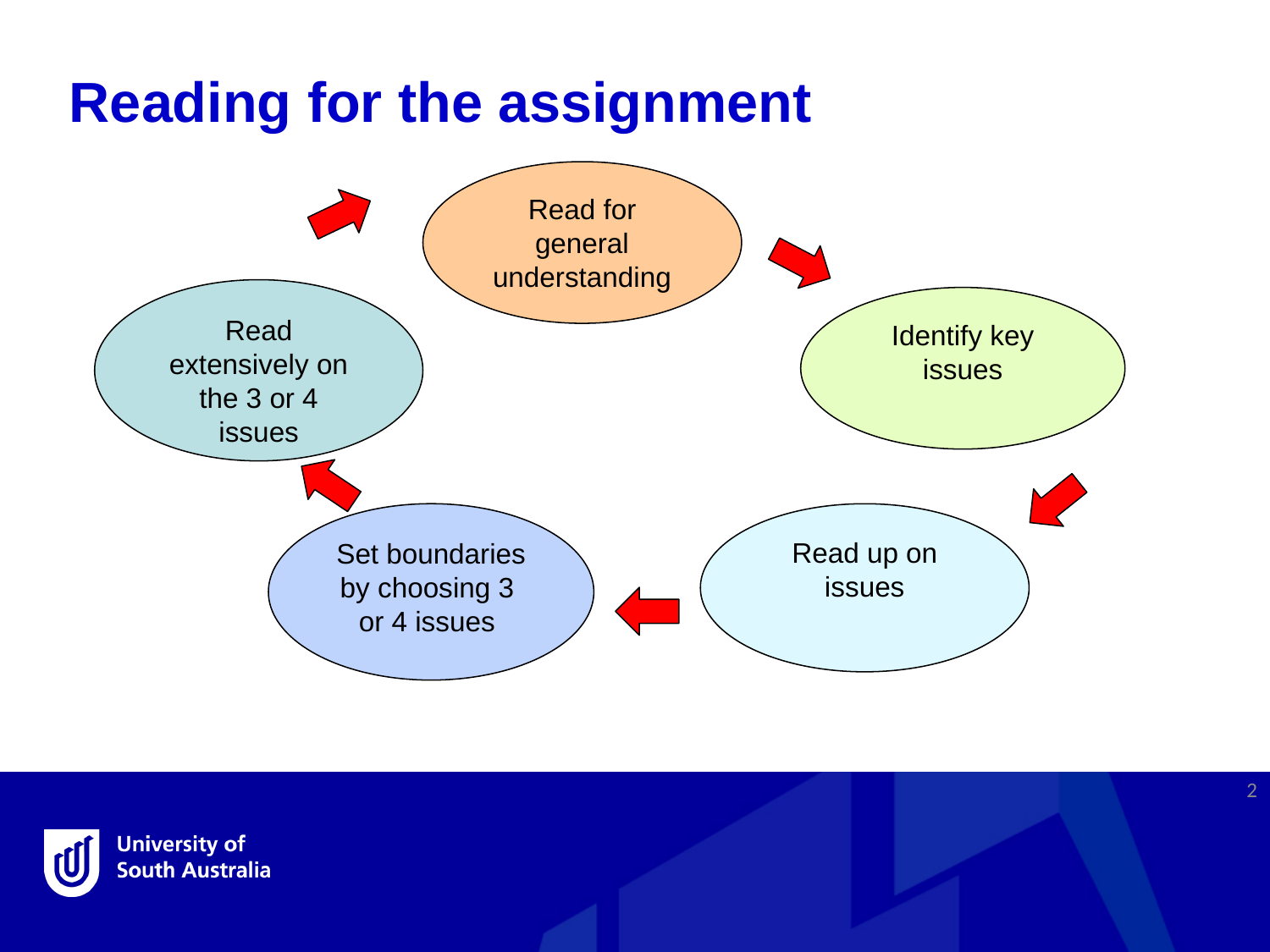

Reading for the assignment
Read for general understanding

Read extensively on the 3 or 4 issues
Identify key issues

Read up on issues
Set boundaries by choosing 3  or 4 issues

2